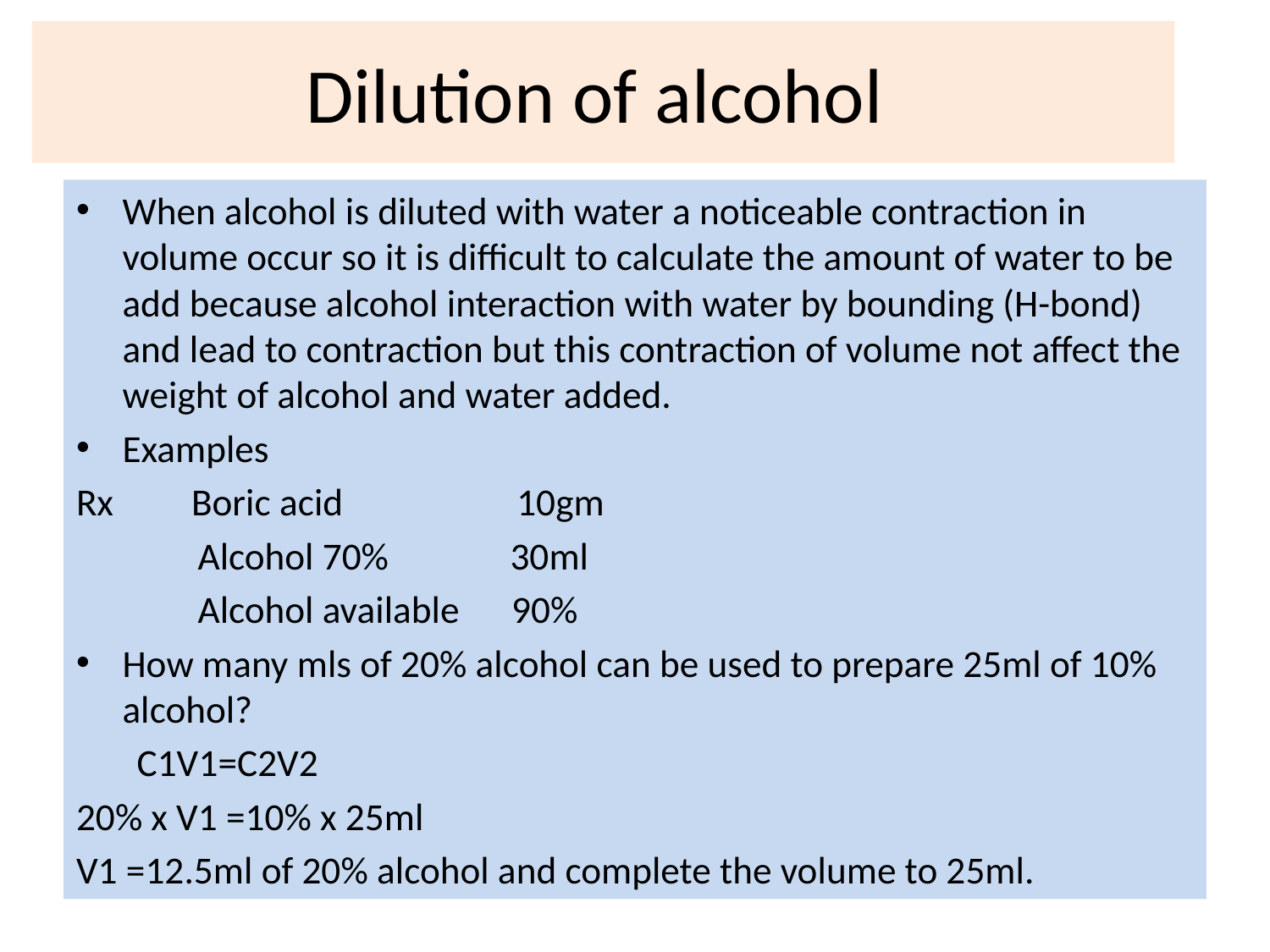

# Dilution of alcohol
When alcohol is diluted with water a noticeable contraction in volume occur so it is difficult to calculate the amount of water to be add because alcohol interaction with water by bounding (H-bond) and lead to contraction but this contraction of volume not affect the weight of alcohol and water added.
Examples
Rx         Boric acid                    10gm
              Alcohol 70%              30ml
              Alcohol available      90%
	How many mls of 20% alcohol can be used to prepare 25ml of 10% alcohol?
       C1V1=C2V2
20% x V1 =10% x 25ml
V1 =12.5ml of 20% alcohol and complete the volume to 25ml.